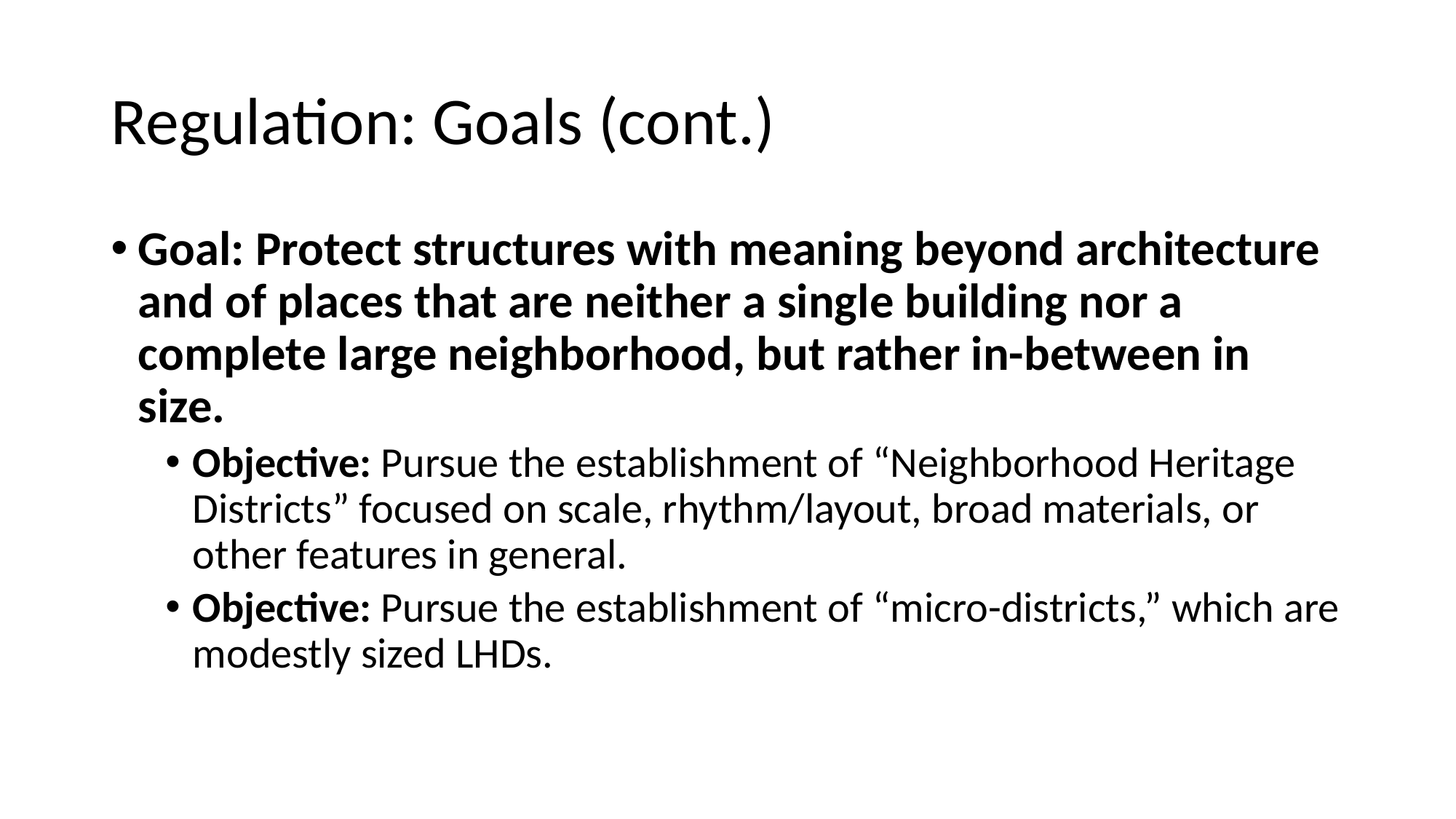

# Regulation: Goals (cont.)
Goal: Protect structures with meaning beyond architecture and of places that are neither a single building nor a complete large neighborhood, but rather in-between in size.
Objective: Pursue the establishment of “Neighborhood Heritage Districts” focused on scale, rhythm/layout, broad materials, or other features in general.
Objective: Pursue the establishment of “micro-districts,” which are modestly sized LHDs.